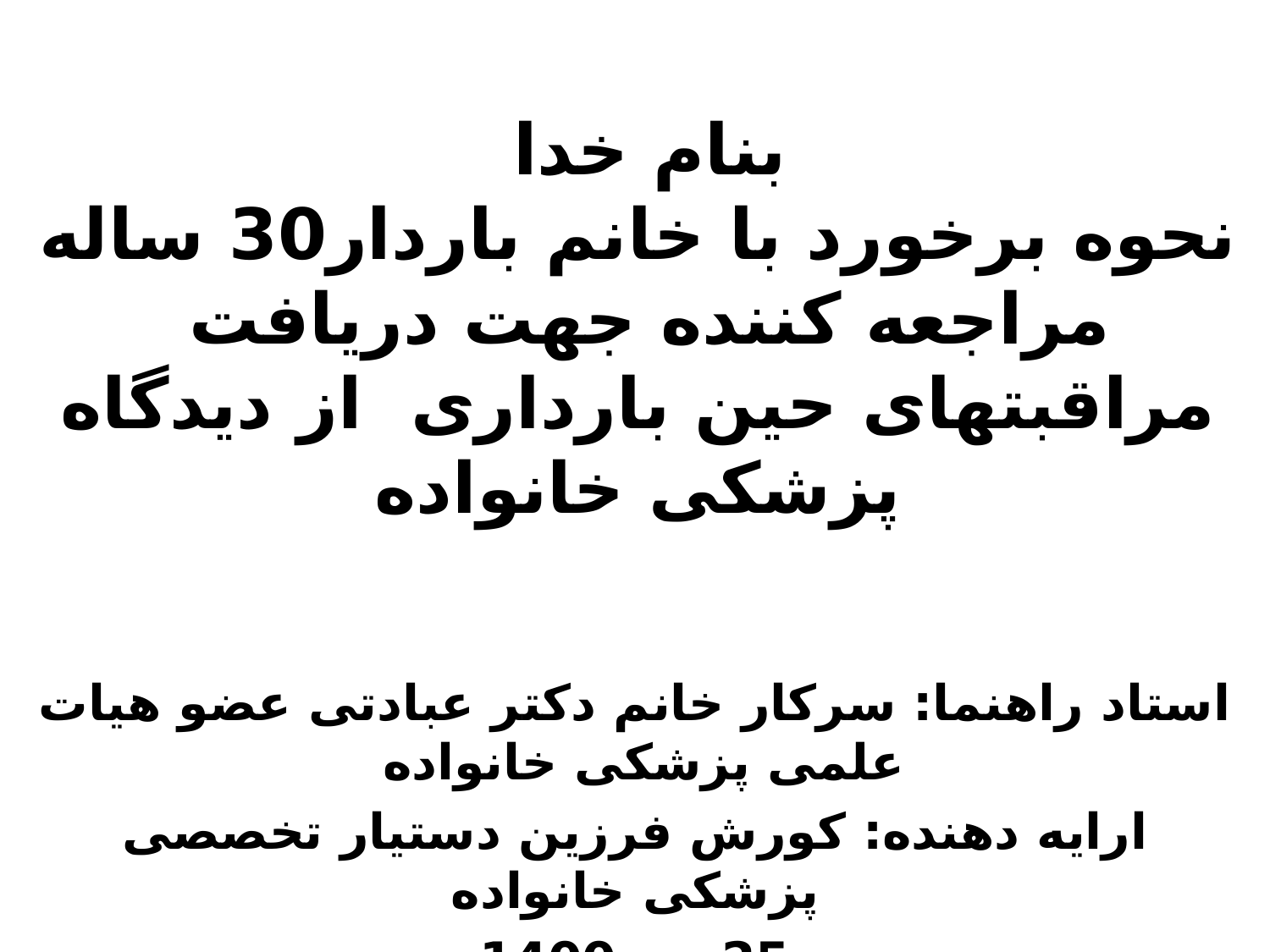

# بنام خدا نحوه برخورد با خانم باردار30 ساله مراجعه کننده جهت دریافت  مراقبتهای حین بارداری  از دیدگاه پزشکی خانواده

استاد راهنما: سرکار خانم دکتر عبادتی عضو هیات علمی پزشکی خانواده
ارایه دهنده: کورش فرزین دستیار تخصصی پزشکی خانواده
25 دی 1400